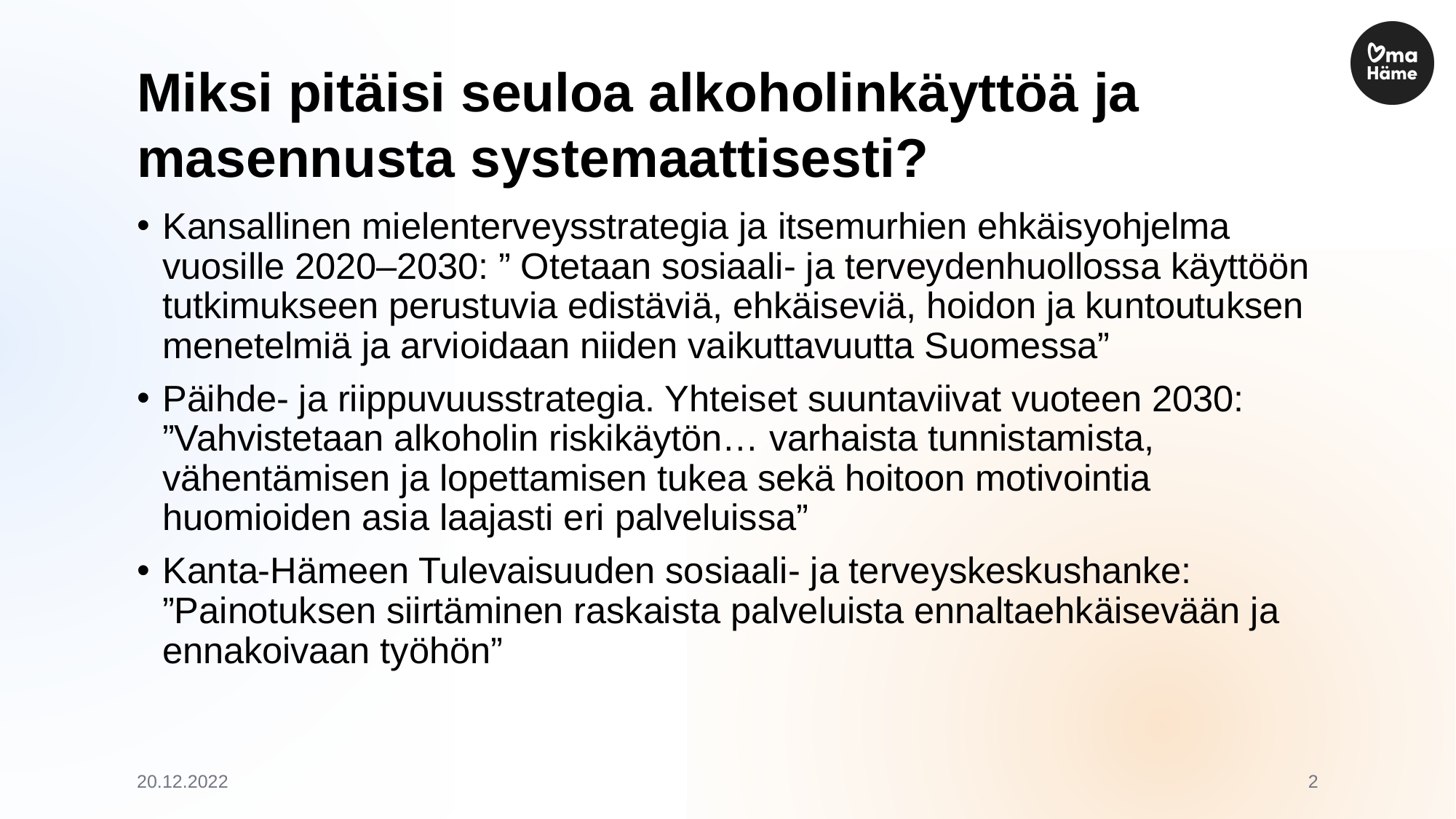

# Miksi pitäisi seuloa alkoholinkäyttöä ja masennusta systemaattisesti?
Kansallinen mielenterveysstrategia ja itsemurhien ehkäisyohjelma vuosille 2020–2030: ” Otetaan sosiaali- ja terveydenhuollossa käyttöön tutkimukseen perustuvia edistäviä, ehkäiseviä, hoidon ja kuntoutuksen menetelmiä ja arvioidaan niiden vaikuttavuutta Suomessa”
Päihde- ja riippuvuusstrategia. Yhteiset suuntaviivat vuoteen 2030: ”Vahvistetaan alkoholin riskikäytön… varhaista tunnistamista, vähentämisen ja lopettamisen tukea sekä hoitoon motivointia huomioiden asia laajasti eri palveluissa”
Kanta-Hämeen Tulevaisuuden sosiaali- ja terveyskeskushanke: ”Painotuksen siirtäminen raskaista palveluista ennaltaehkäisevään ja ennakoivaan työhön”
20.12.2022

2